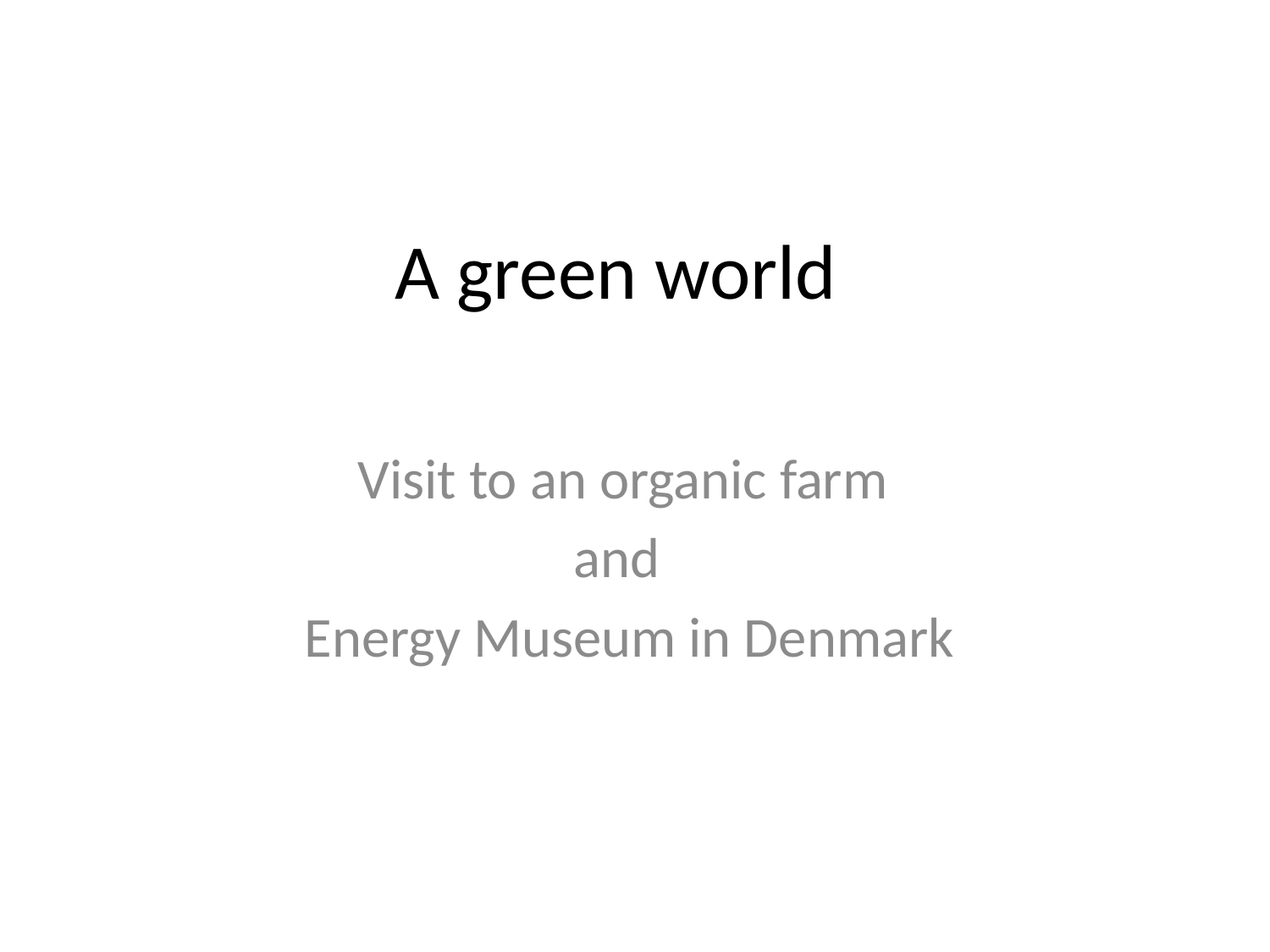

# A green world
Visit to an organic farm
and
Energy Museum in Denmark